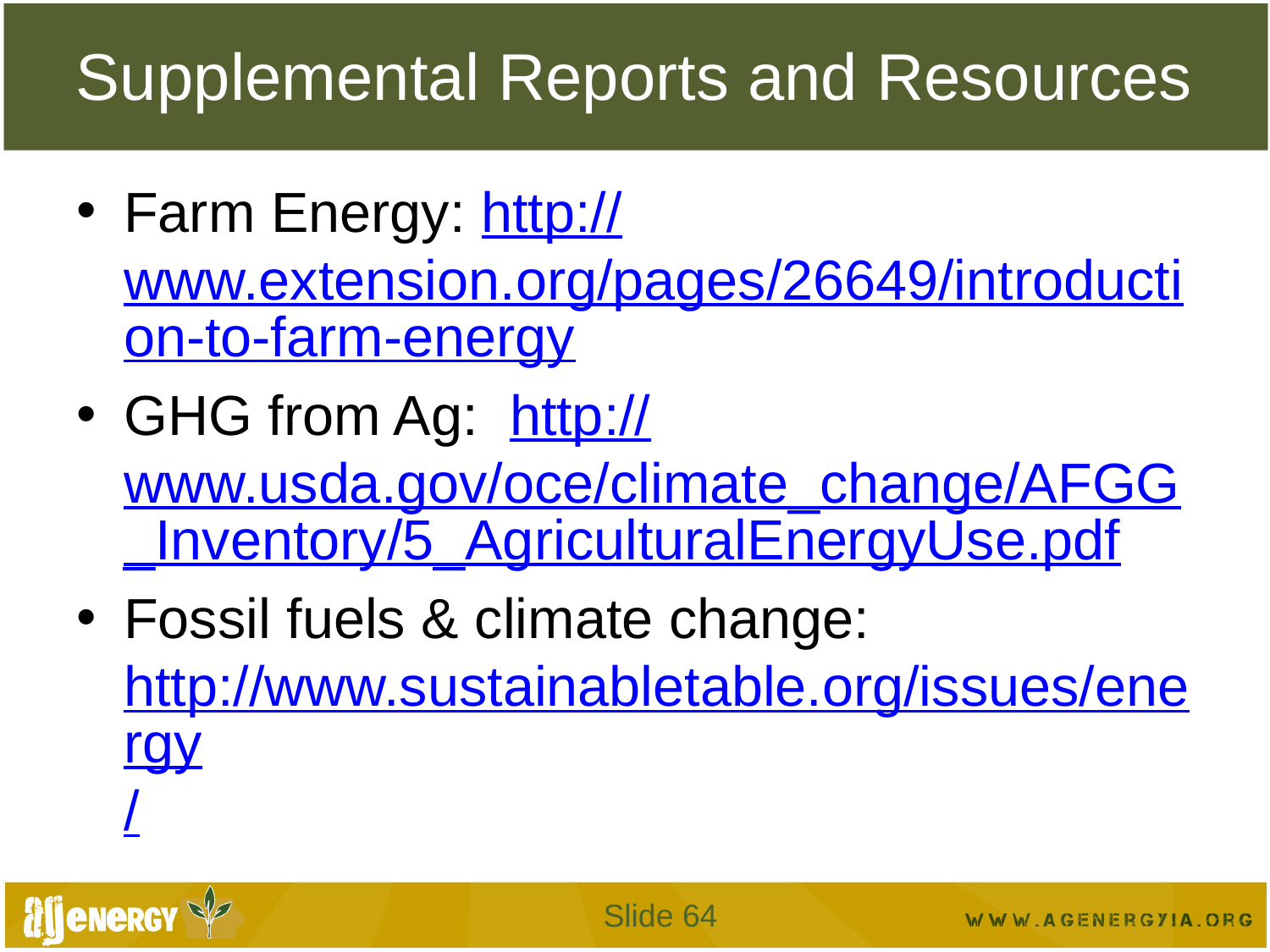

# Supplemental Reports and Resources
Farm Energy: http://www.extension.org/pages/26649/introduction-to-farm-energy
GHG from Ag:  http://www.usda.gov/oce/climate_change/AFGG_Inventory/5_AgriculturalEnergyUse.pdf
Fossil fuels & climate change:  http://www.sustainabletable.org/issues/energy/

Slide 64